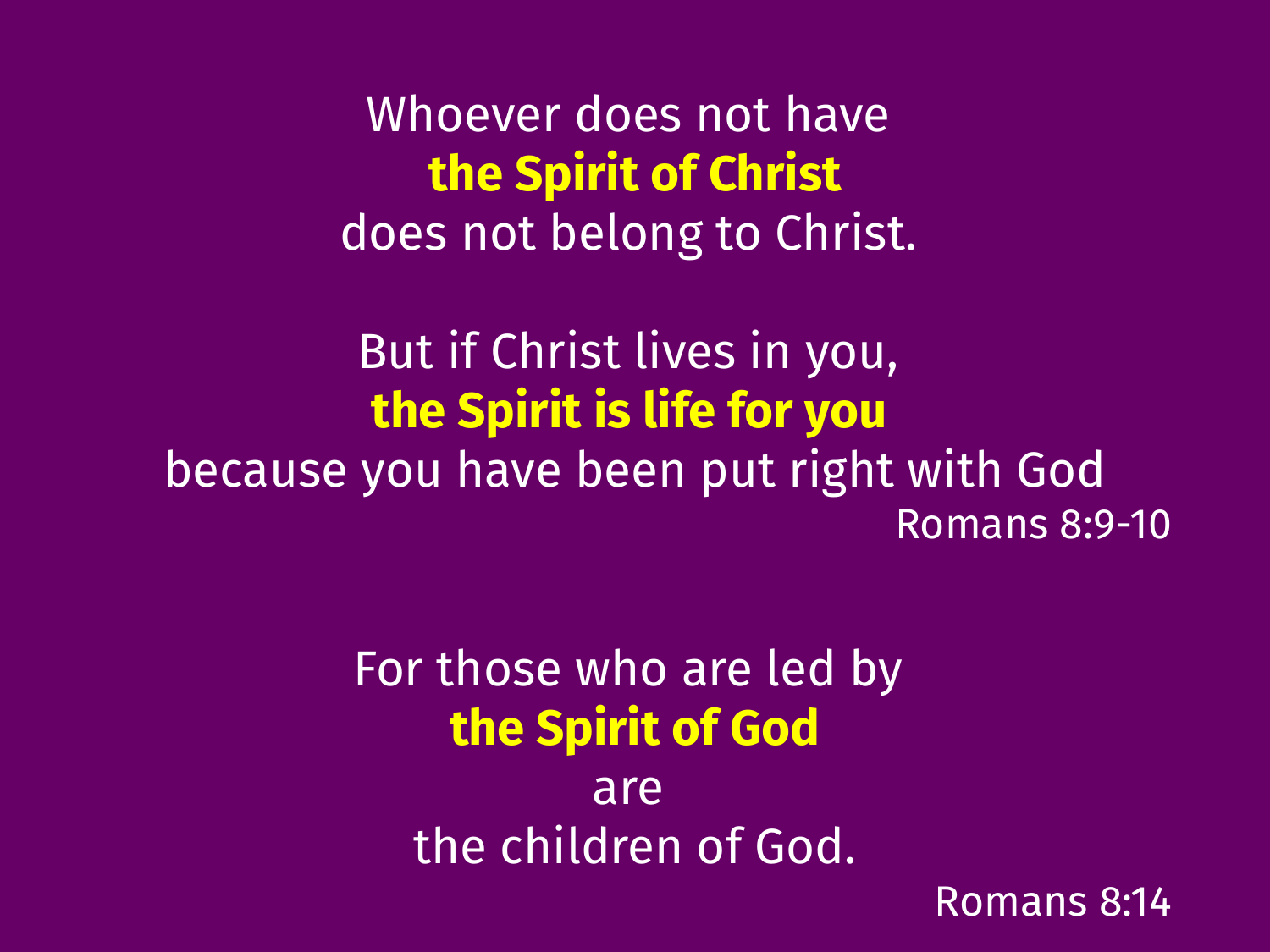

Whoever does not have
the Spirit of Christ
does not belong to Christ.

But if Christ lives in you,
the Spirit is life for you
because you have been put right with God
Romans 8:9-10
For those who are led by
the Spirit of God
are
the children of God.
Romans 8:14